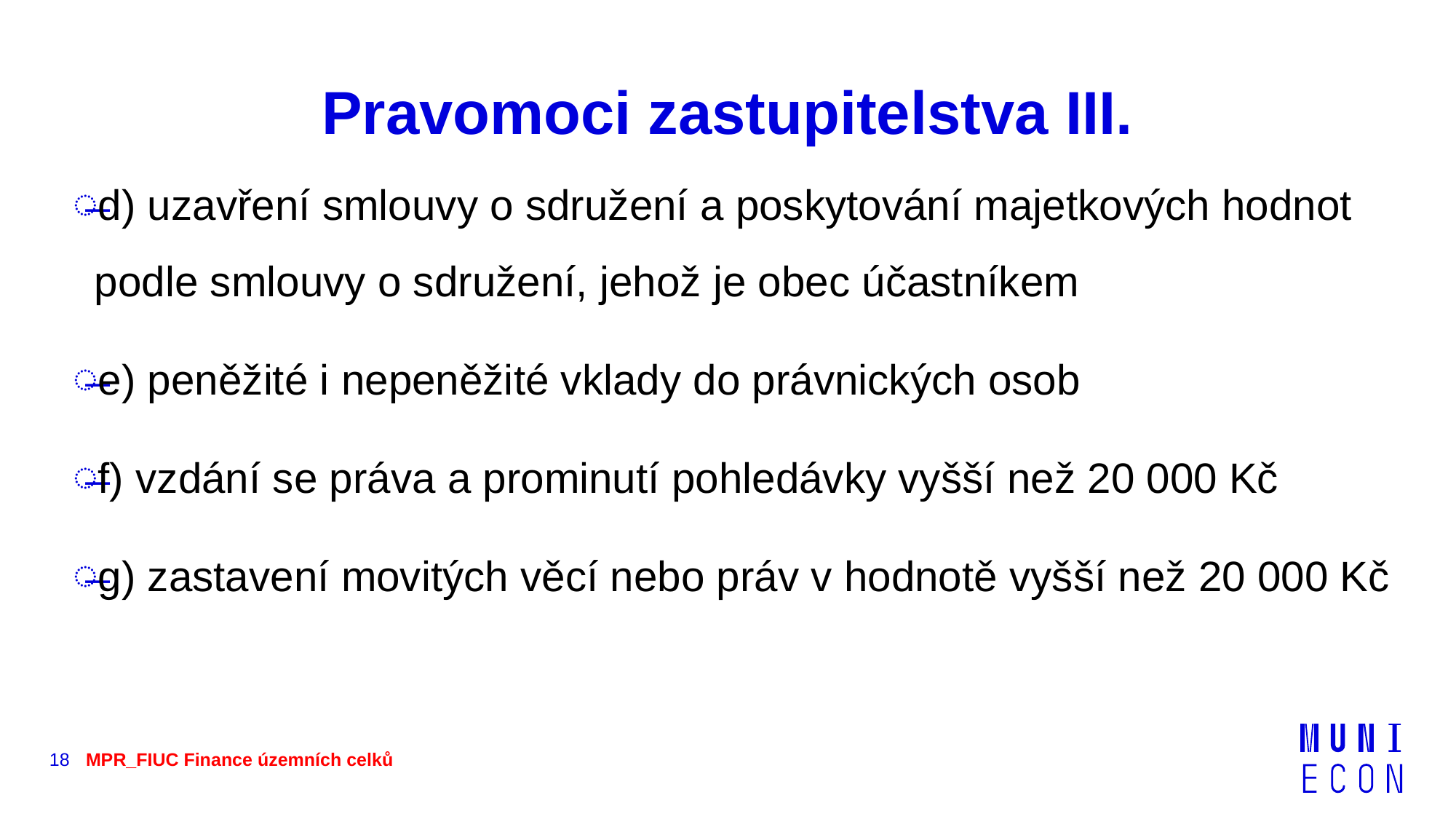

# Pravomoci zastupitelstva III.
d) uzavření smlouvy o sdružení a poskytování majetkových hodnot podle smlouvy o sdružení, jehož je obec účastníkem

e) peněžité i nepeněžité vklady do právnických osob

f) vzdání se práva a prominutí pohledávky vyšší než 20 000 Kč

g) zastavení movitých věcí nebo práv v hodnotě vyšší než 20 000 Kč

18
MPR_FIUC Finance územních celků